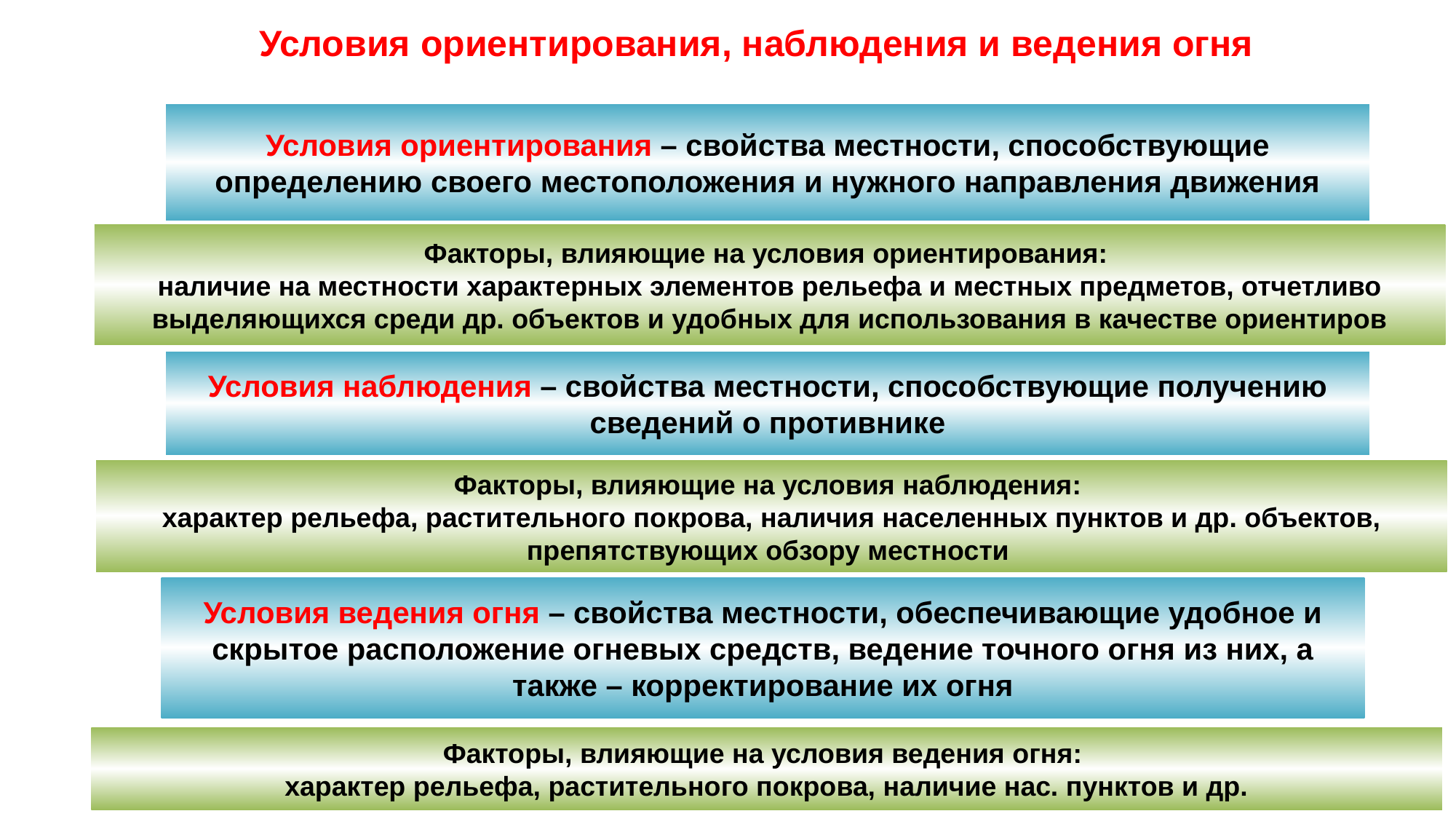

Условия ориентирования, наблюдения и ведения огня

Условия ориентирования – свойства местности, способствующие определению своего местоположения и нужного направления движения

Факторы, влияющие на условия ориентирования:
наличие на местности характерных элементов рельефа и местных предметов, отчетливо выделяющихся среди др. объектов и удобных для использования в качестве ориентиров

Условия наблюдения – свойства местности, способствующие получению сведений о противнике
Факторы, влияющие на условия наблюдения:
характер рельефа, растительного покрова, наличия населенных пунктов и др. объектов, препятствующих обзору местности
Условия ведения огня – свойства местности, обеспечивающие удобное и скрытое расположение огневых средств, ведение точного огня из них, а также – корректирование их огня
Факторы, влияющие на условия ведения огня:
характер рельефа, растительного покрова, наличие нас. пунктов и др.